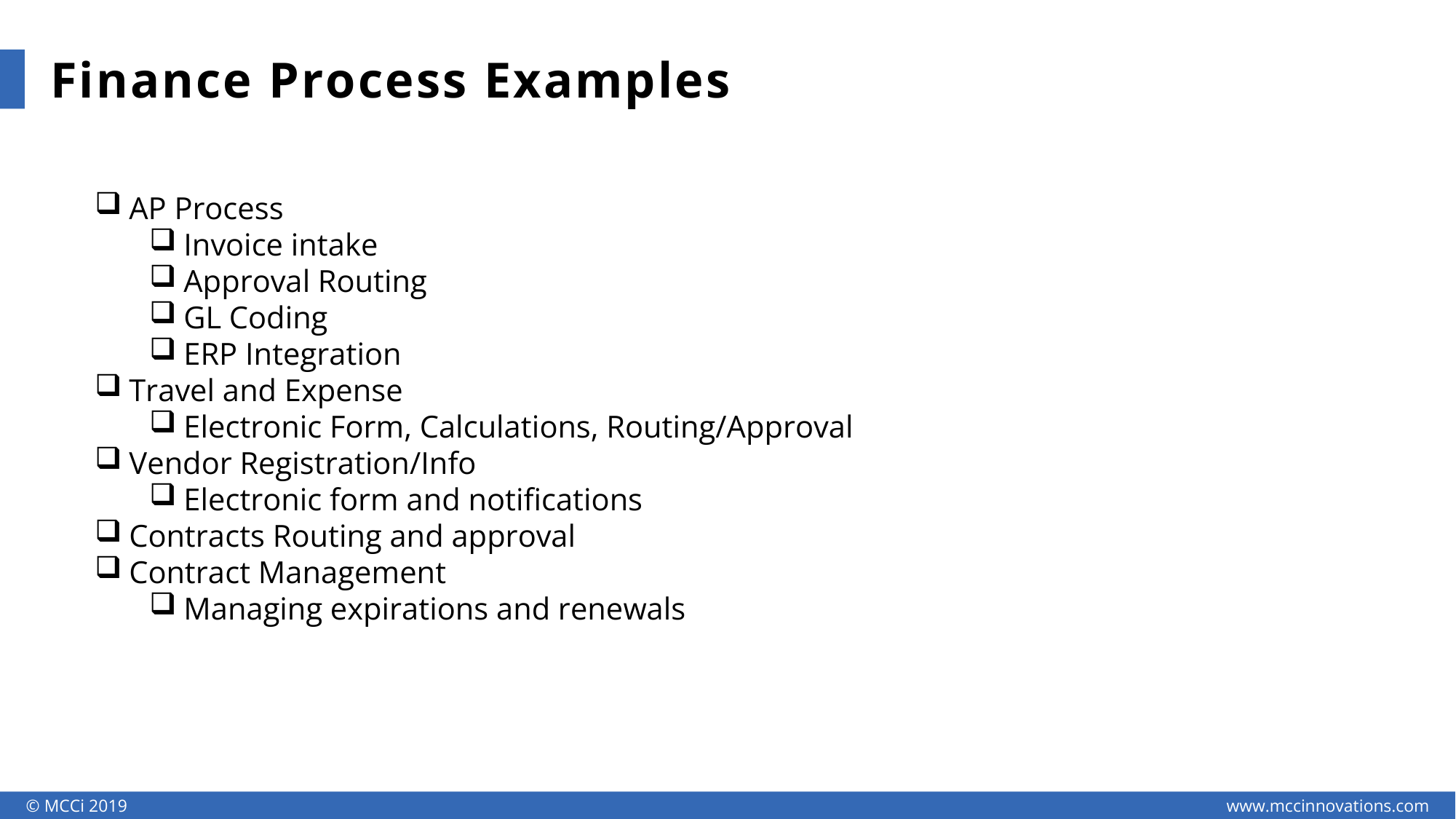

Finance Process Examples
AP Process
Invoice intake
Approval Routing
GL Coding
ERP Integration
Travel and Expense
Electronic Form, Calculations, Routing/Approval
Vendor Registration/Info
Electronic form and notifications
Contracts Routing and approval
Contract Management
Managing expirations and renewals